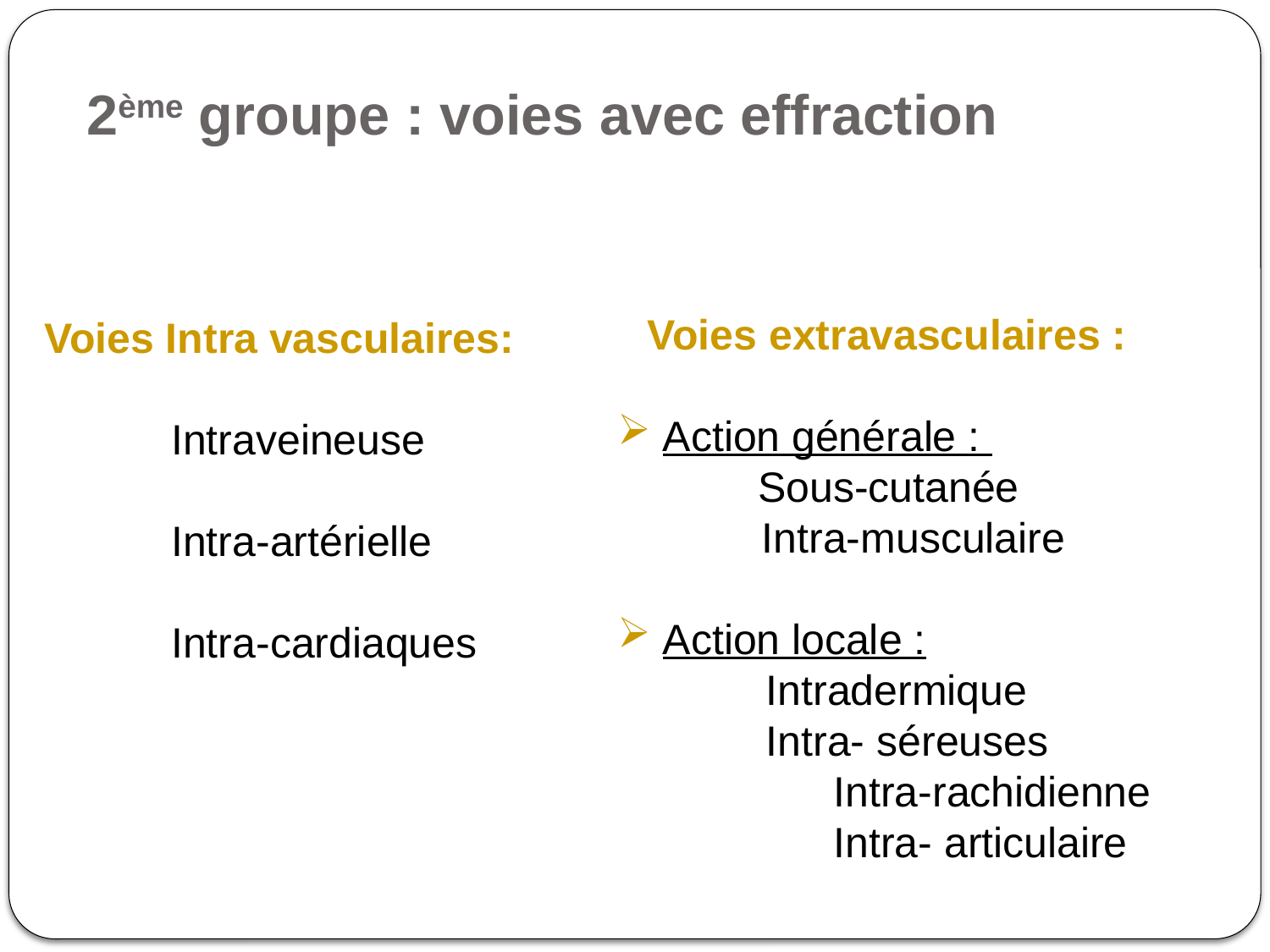

# 2ème groupe : voies avec effraction
Voies extravasculaires :

 Action générale :
	    Sous-cutanée
               Intra-musculaire

 Action locale :
          Intradermique
          Intra- séreuses
	     Intra-rachidienne
	     Intra- articulaire
Voies Intra vasculaires:

	Intraveineuse

	Intra-artérielle

	Intra-cardiaques